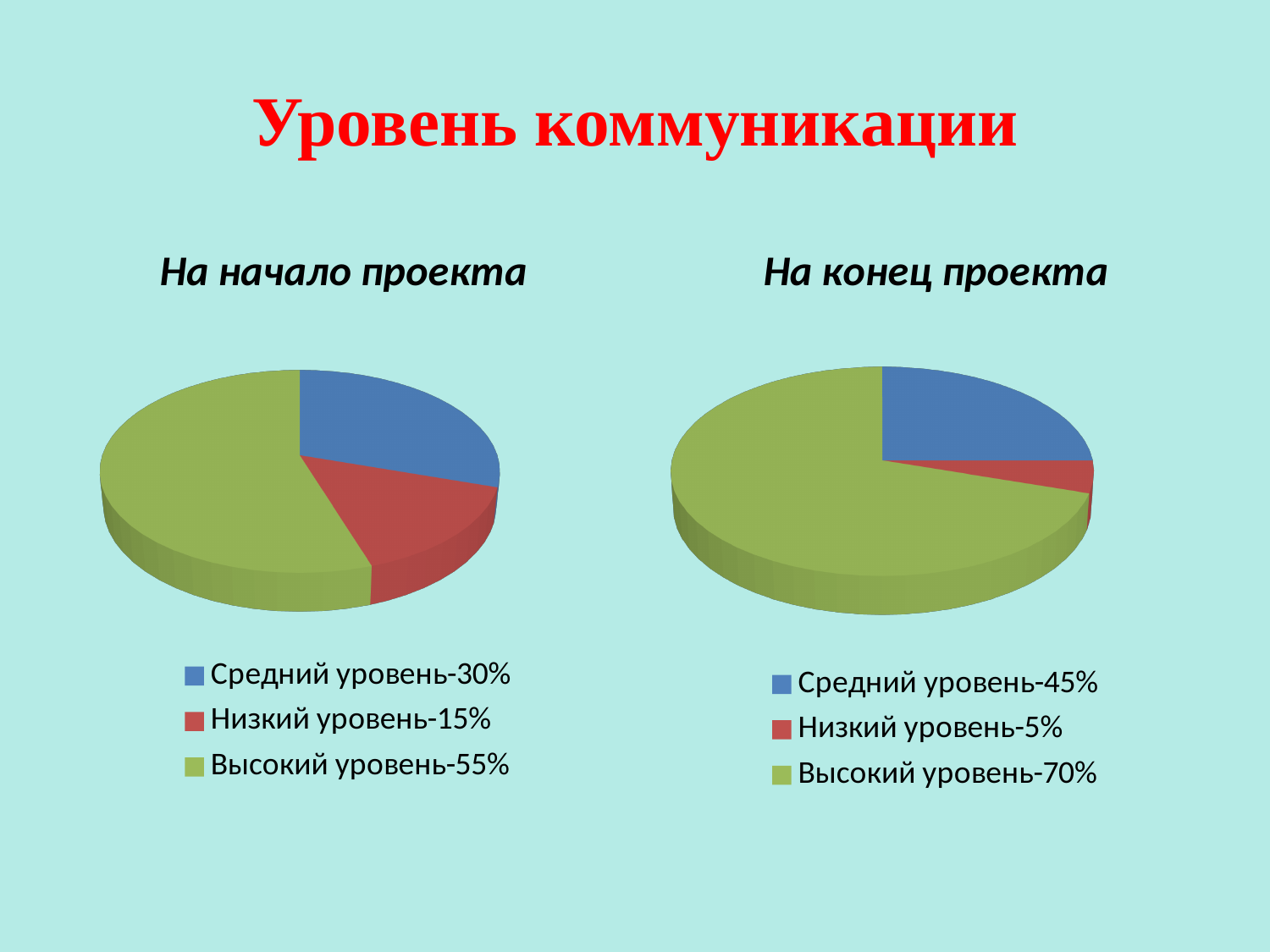

# Уровень коммуникации

[unsupported chart]

[unsupported chart]